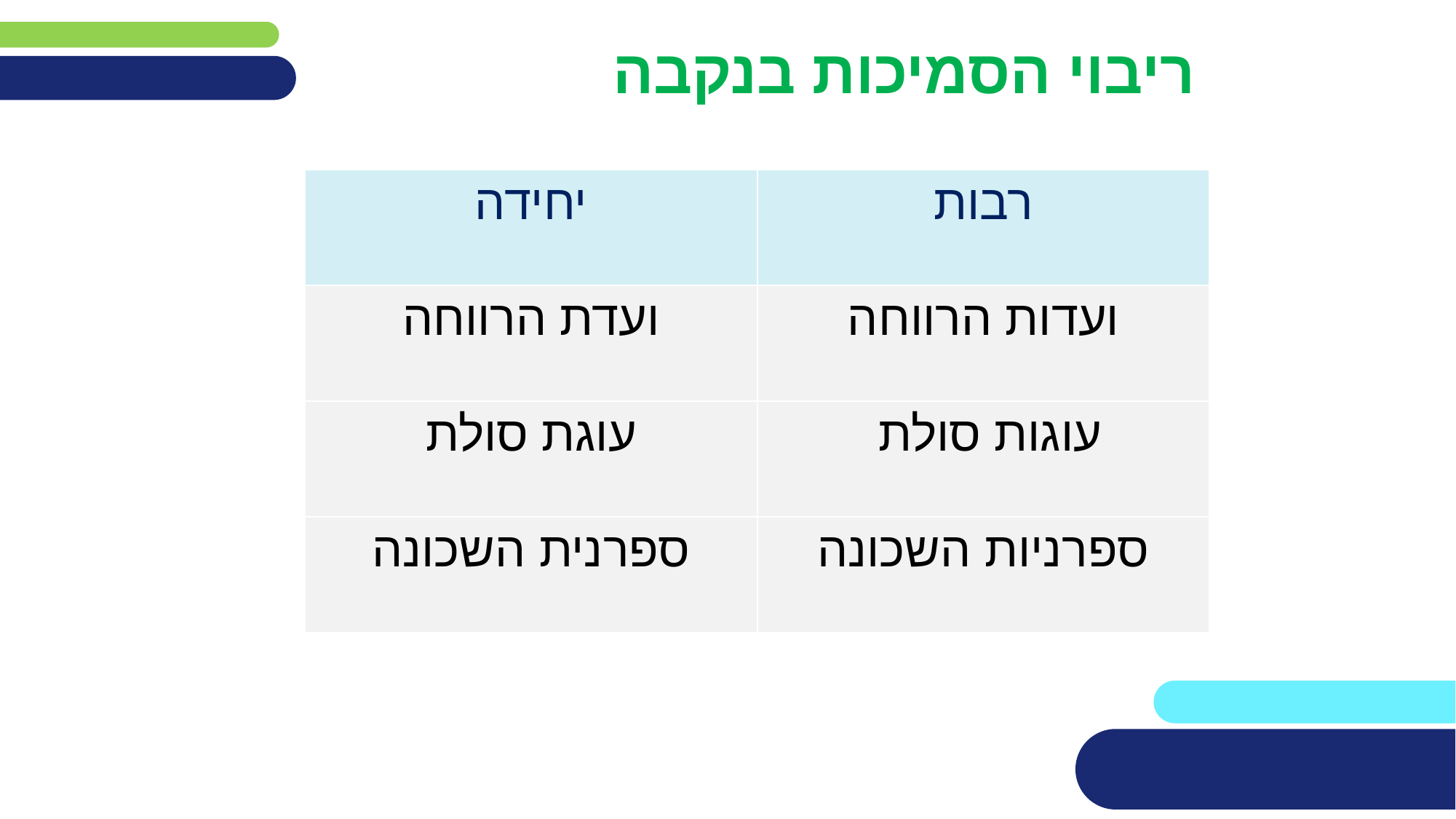

# ריבוי הסמיכות בנקבה
| יחידה | רבות |
| --- | --- |
| ועדת הרווחה | ועדות הרווחה |
| עוגת סולת | עוגות סולת |
| ספרנית השכונה | ספרניות השכונה |